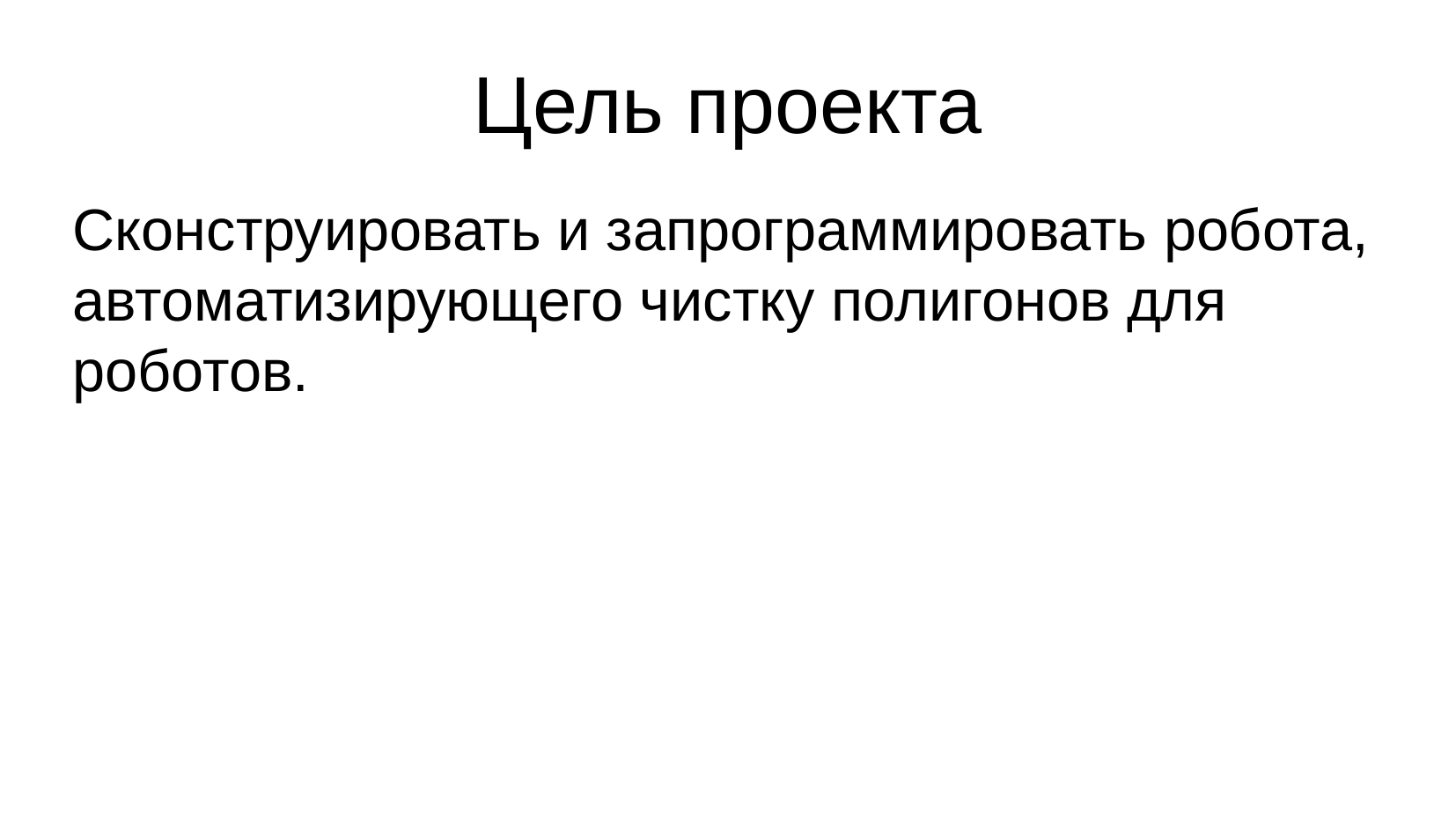

Цель проекта
Сконструировать и запрограммировать робота, автоматизирующего чистку полигонов для роботов.